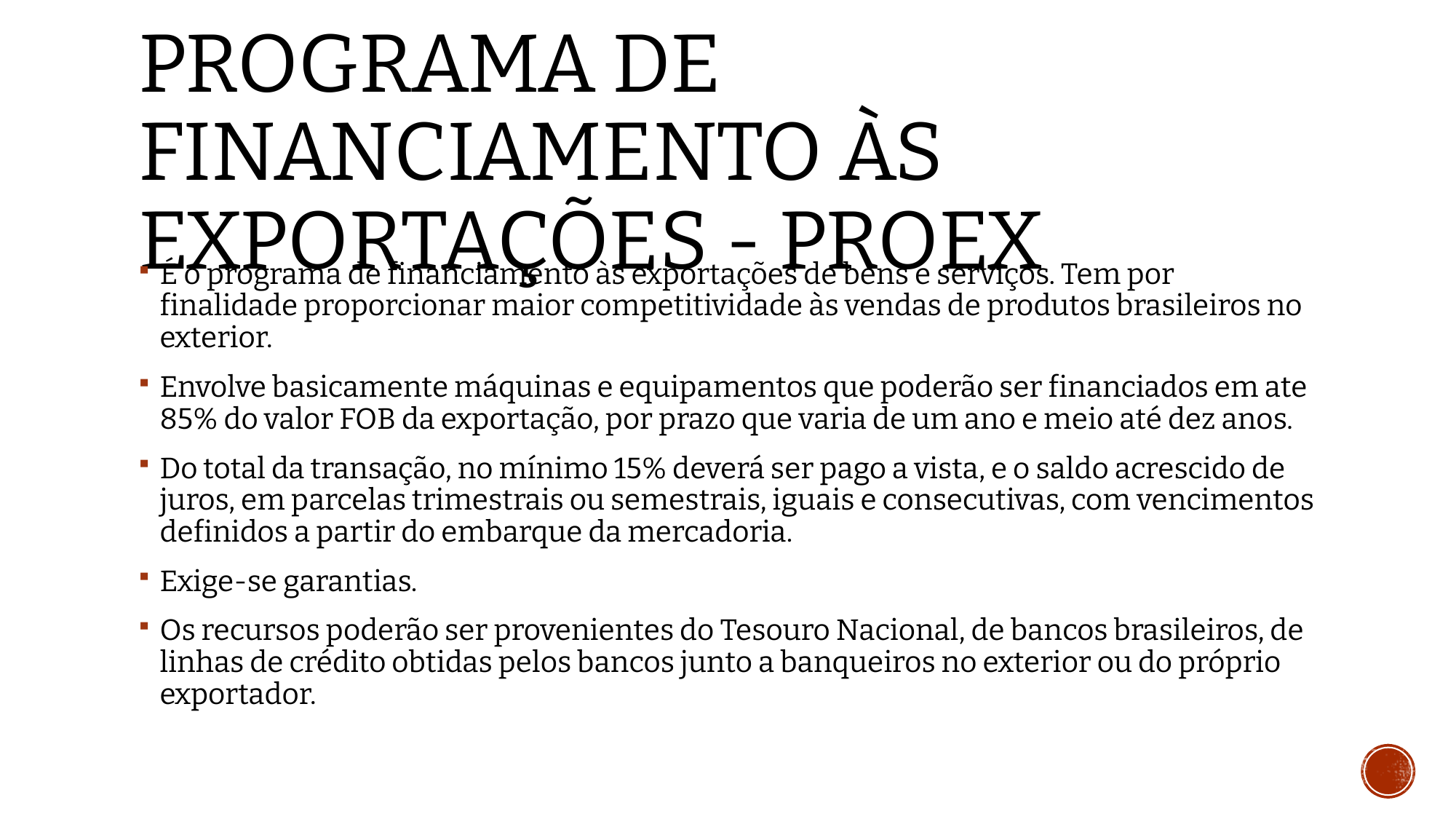

# Programa de financiamento às exportações - Proex
É o programa de financiamento às exportações de bens e serviços. Tem por finalidade proporcionar maior competitividade às vendas de produtos brasileiros no exterior.
Envolve basicamente máquinas e equipamentos que poderão ser financiados em ate 85% do valor FOB da exportação, por prazo que varia de um ano e meio até dez anos.
Do total da transação, no mínimo 15% deverá ser pago a vista, e o saldo acrescido de juros, em parcelas trimestrais ou semestrais, iguais e consecutivas, com vencimentos definidos a partir do embarque da mercadoria.
Exige-se garantias.
Os recursos poderão ser provenientes do Tesouro Nacional, de bancos brasileiros, de linhas de crédito obtidas pelos bancos junto a banqueiros no exterior ou do próprio exportador.